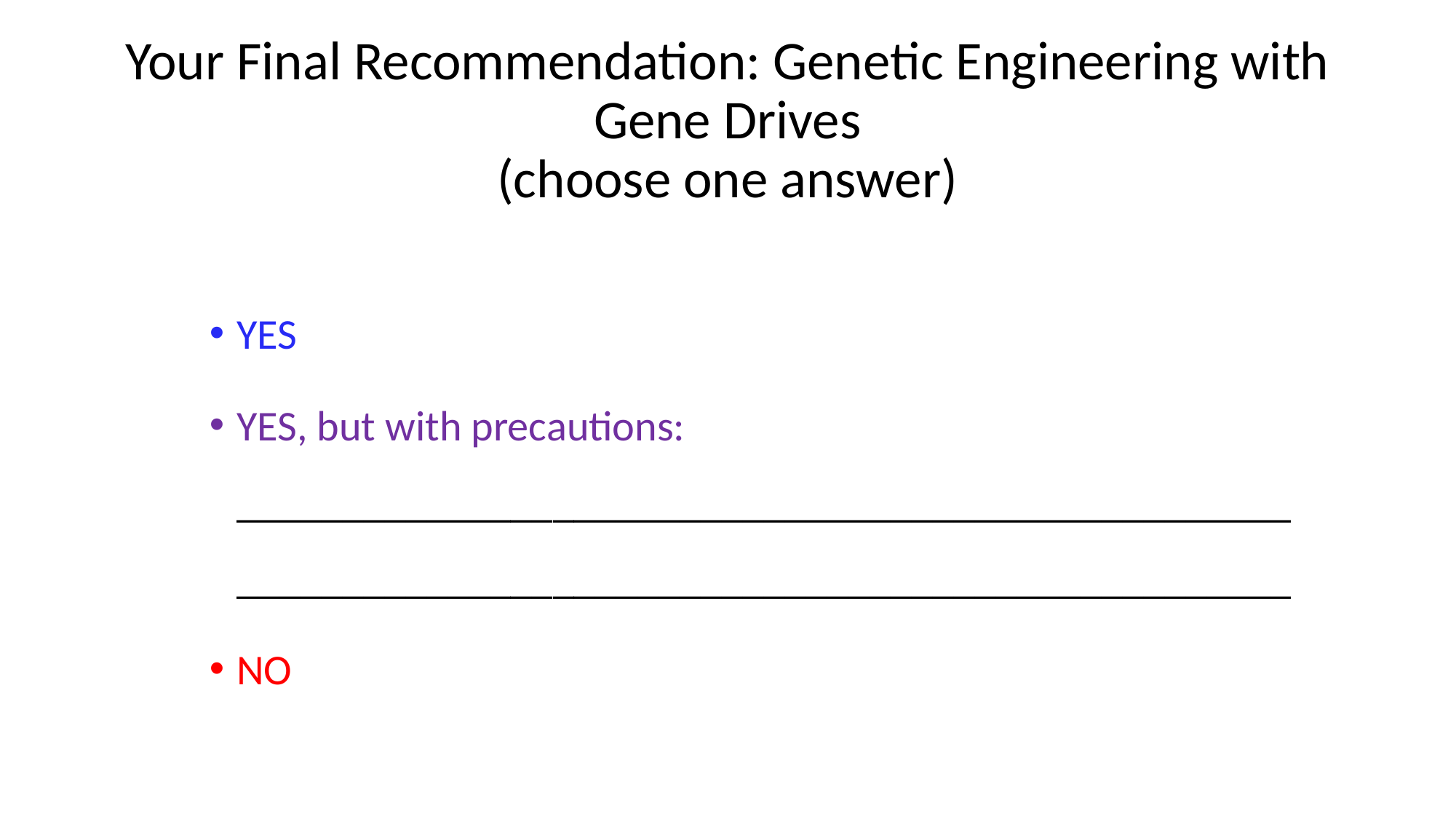

# Your Final Recommendation: Genetic Engineering with Gene Drives (choose one answer)
YES
YES, but with precautions: ____________________________________________________________________________________________________
NO